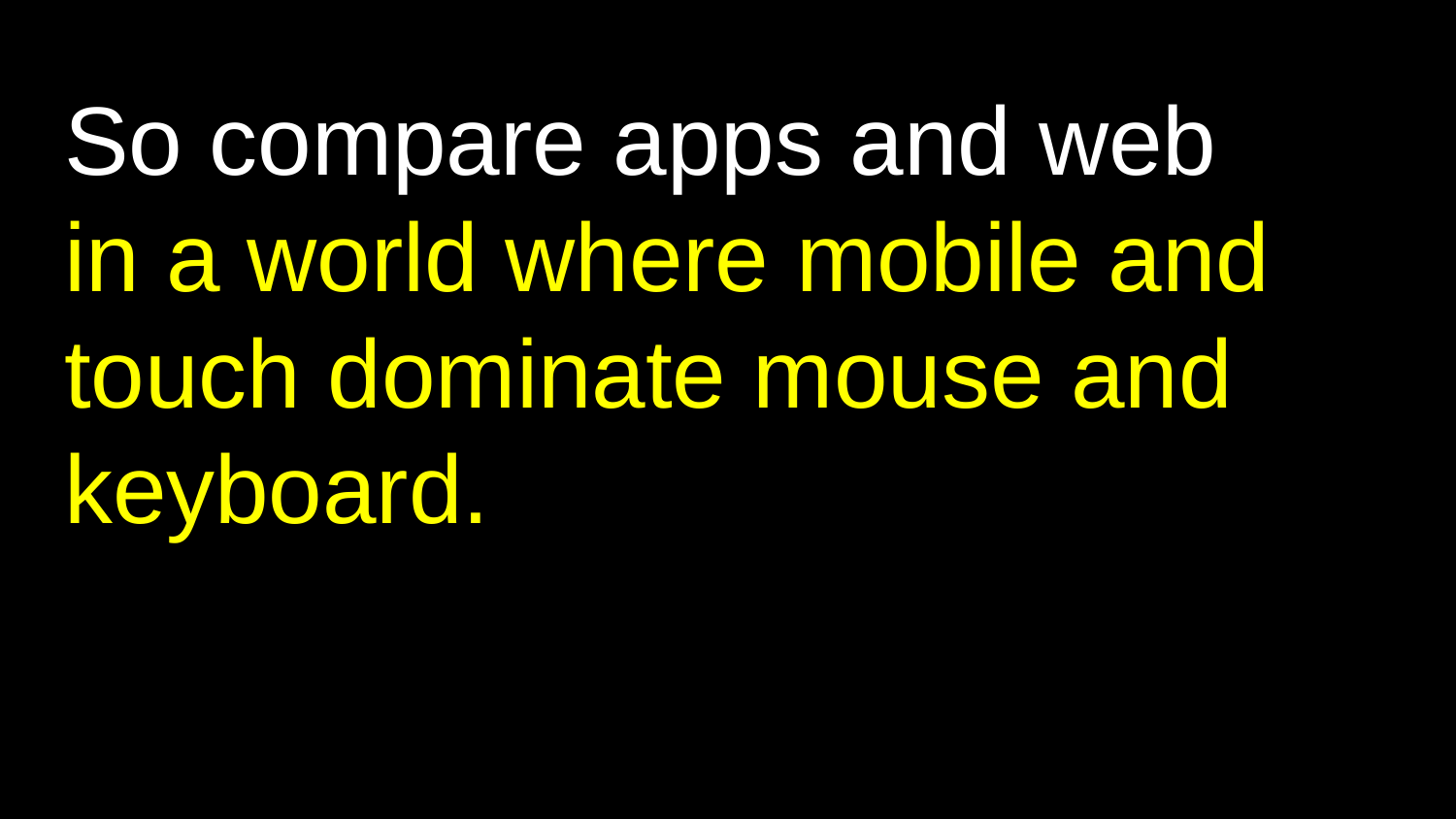

# So compare apps and web in a world where mobile and touch dominate mouse and keyboard.